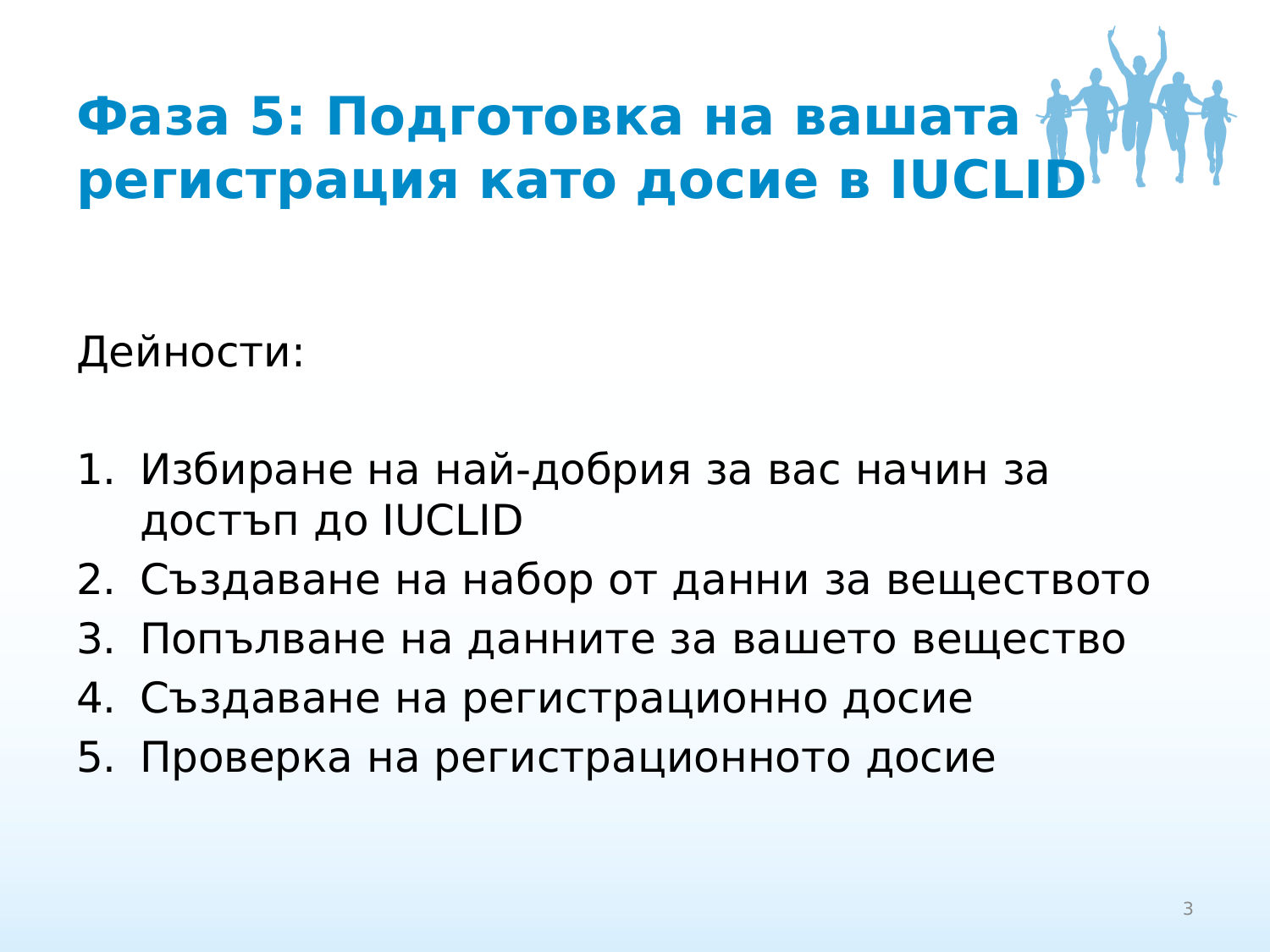

# Фаза 5: Подготовка на вашата регистрация като досие в IUCLID
Дейности:

Избиране на най-добрия за вас начин за достъп до IUCLID
Създаване на набор от данни за веществото
Попълване на данните за вашето вещество
Създаване на регистрационно досие
Проверка на регистрационното досие
3